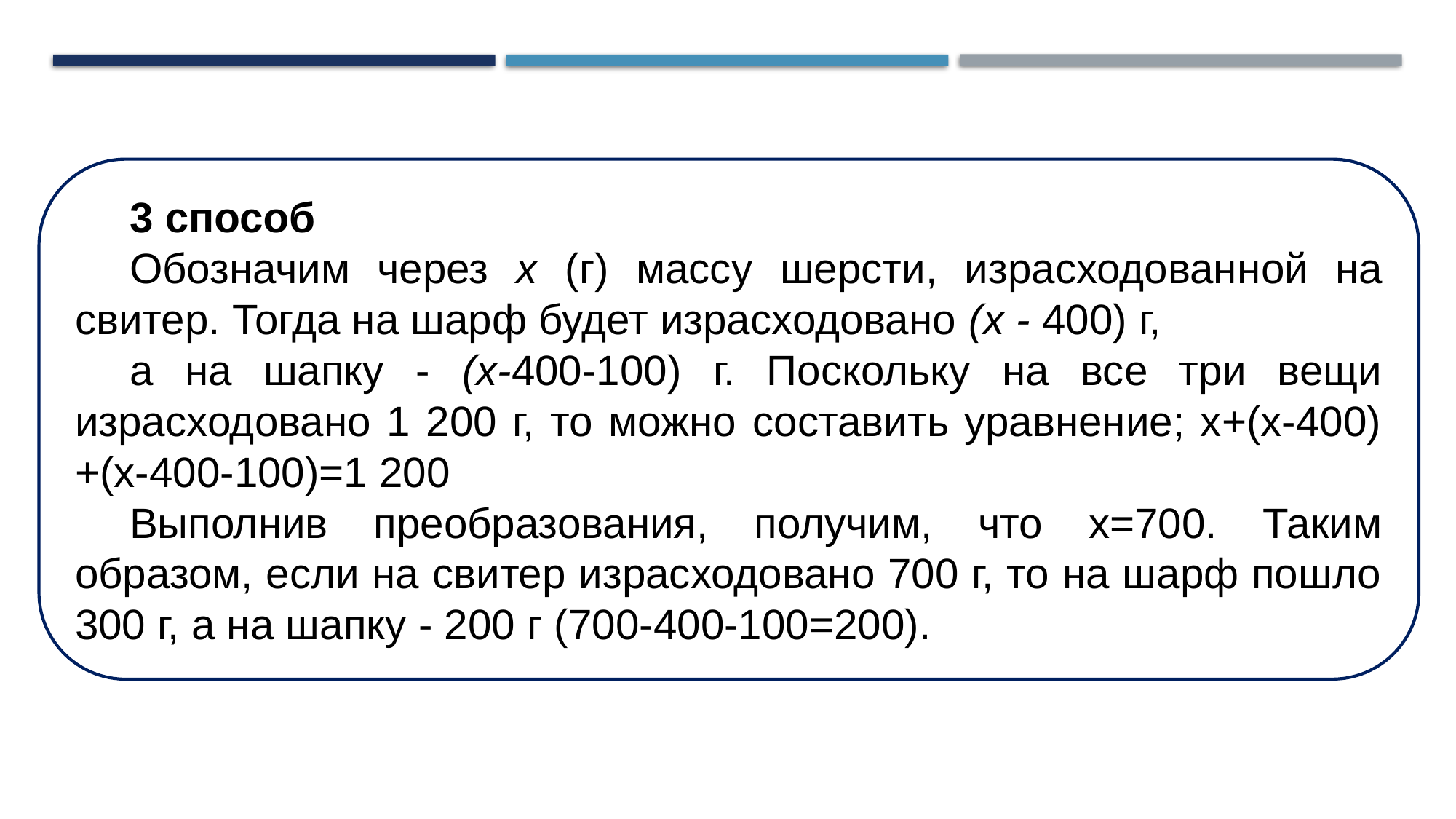

3 способ
Обозначим через х (г) массу шерсти, израсходован­ной на свитер. Тогда на шарф будет израсходовано (х - 400) г,
а на шапку - (х-400-100) г. Поскольку на все три вещи израсходовано 1 200 г, то можно составить уравнение; х+(х-400) +(х-400-100)=1 200
Выполнив преобразования, получим, что х=700. Таким образом, если на свитер израсходовано 700 г, то на шарф пошло 300 г, а на шапку - 200 г (700-400-100=200).